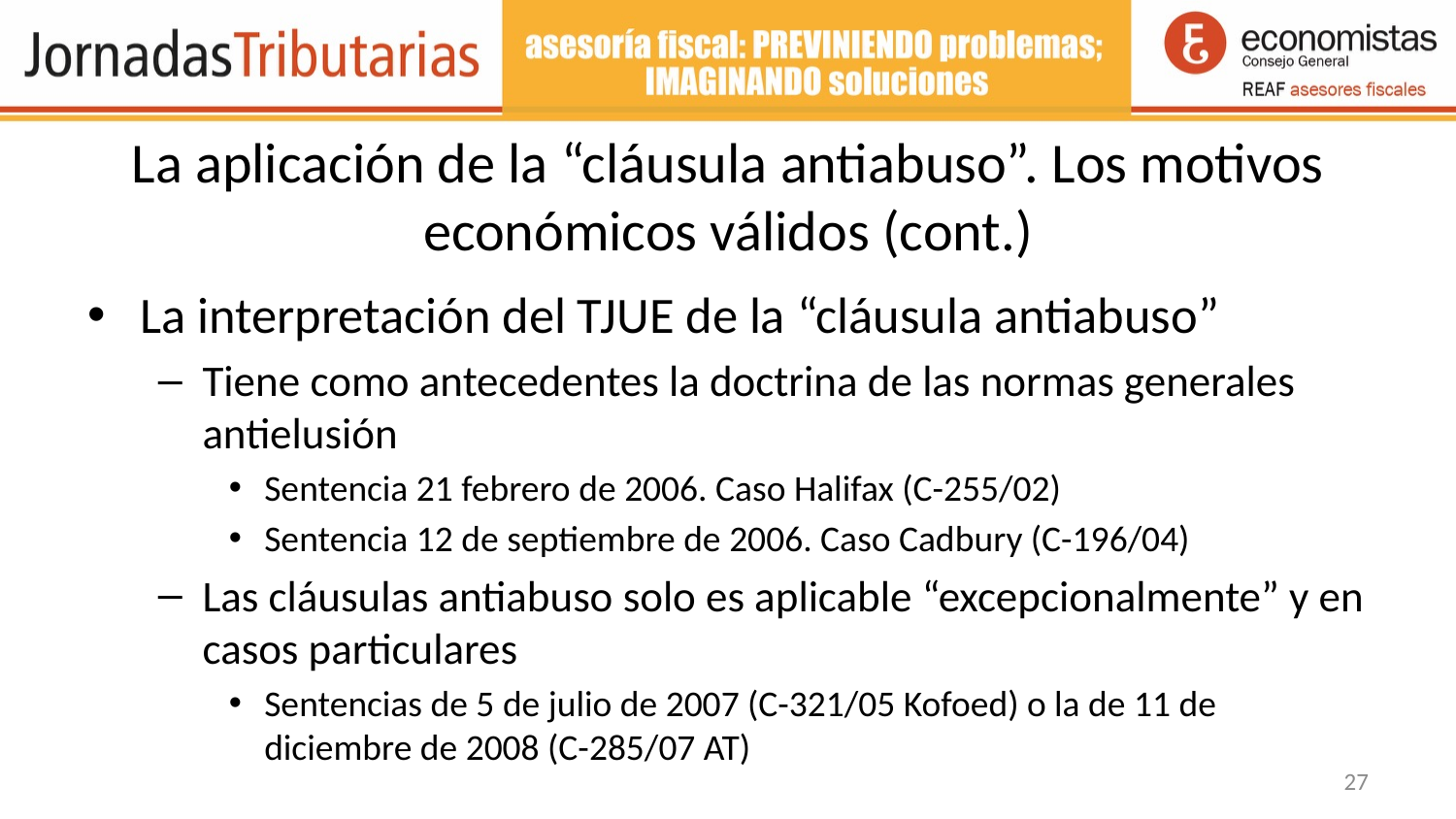

# La aplicación de la “cláusula antiabuso”. Los motivos económicos válidos (cont.)
La interpretación del TJUE de la “cláusula antiabuso”
Tiene como antecedentes la doctrina de las normas generales antielusión
Sentencia 21 febrero de 2006. Caso Halifax (C-255/02)
Sentencia 12 de septiembre de 2006. Caso Cadbury (C-196/04)
Las cláusulas antiabuso solo es aplicable “excepcionalmente” y en casos particulares
Sentencias de 5 de julio de 2007 (C-321/05 Kofoed) o la de 11 de diciembre de 2008 (C-285/07 AT)
27